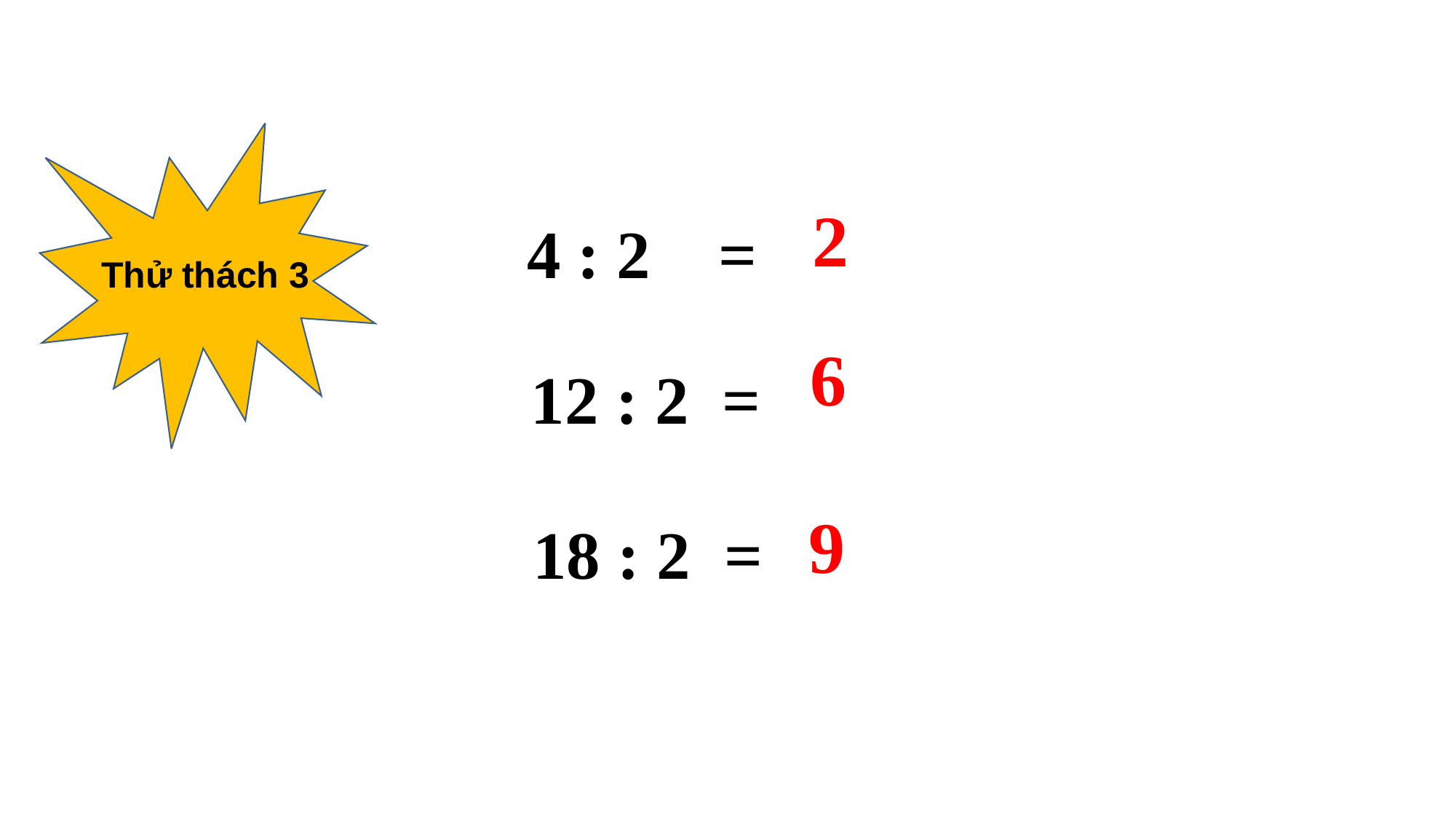

Thử thách 3
4 : 2    =
2
12 : 2  =
6
18 : 2  =
9